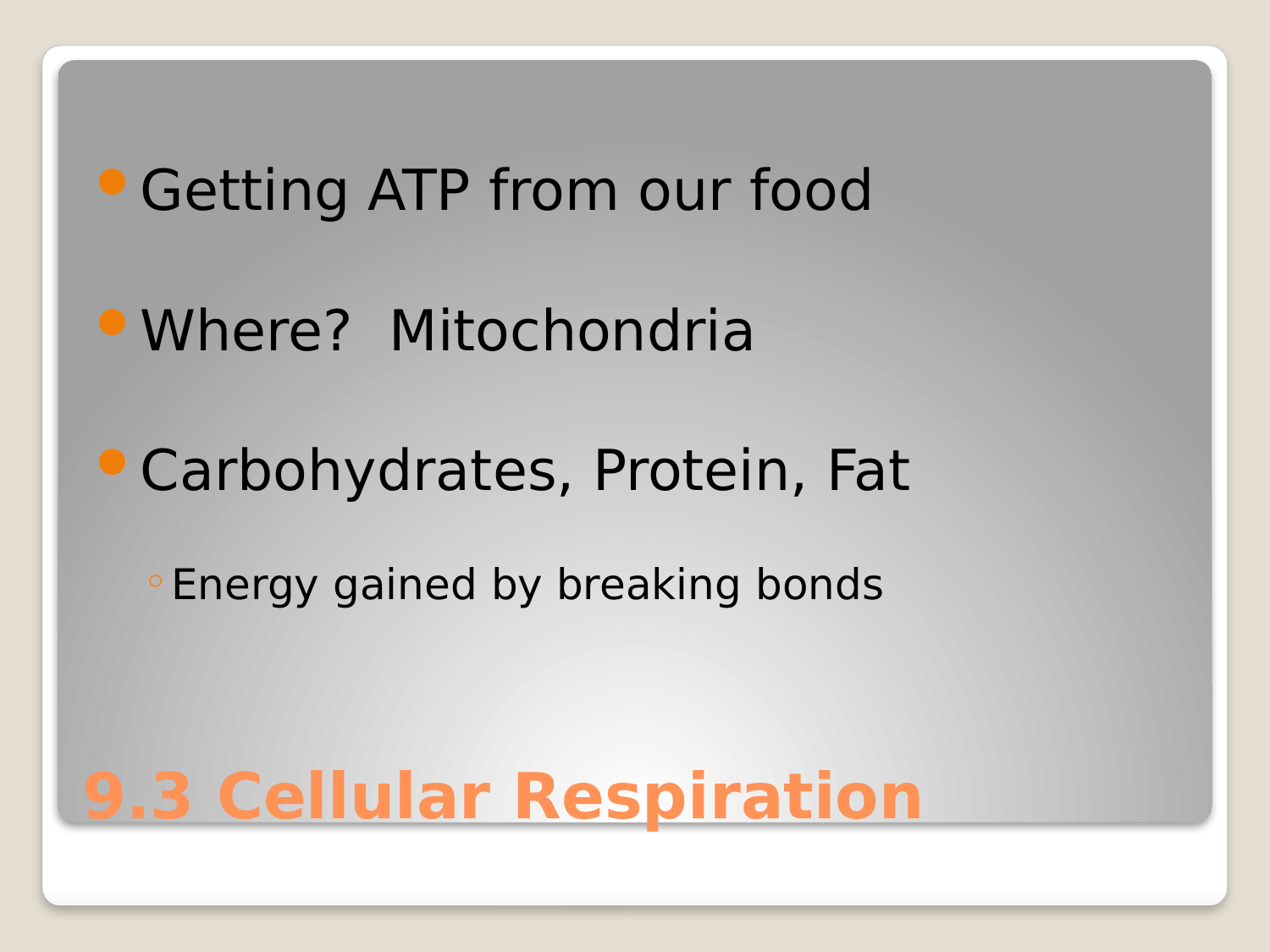

Getting ATP from our food
Where?  Mitochondria
Carbohydrates, Protein, Fat
Energy gained by breaking bonds
# 9.3 Cellular Respiration